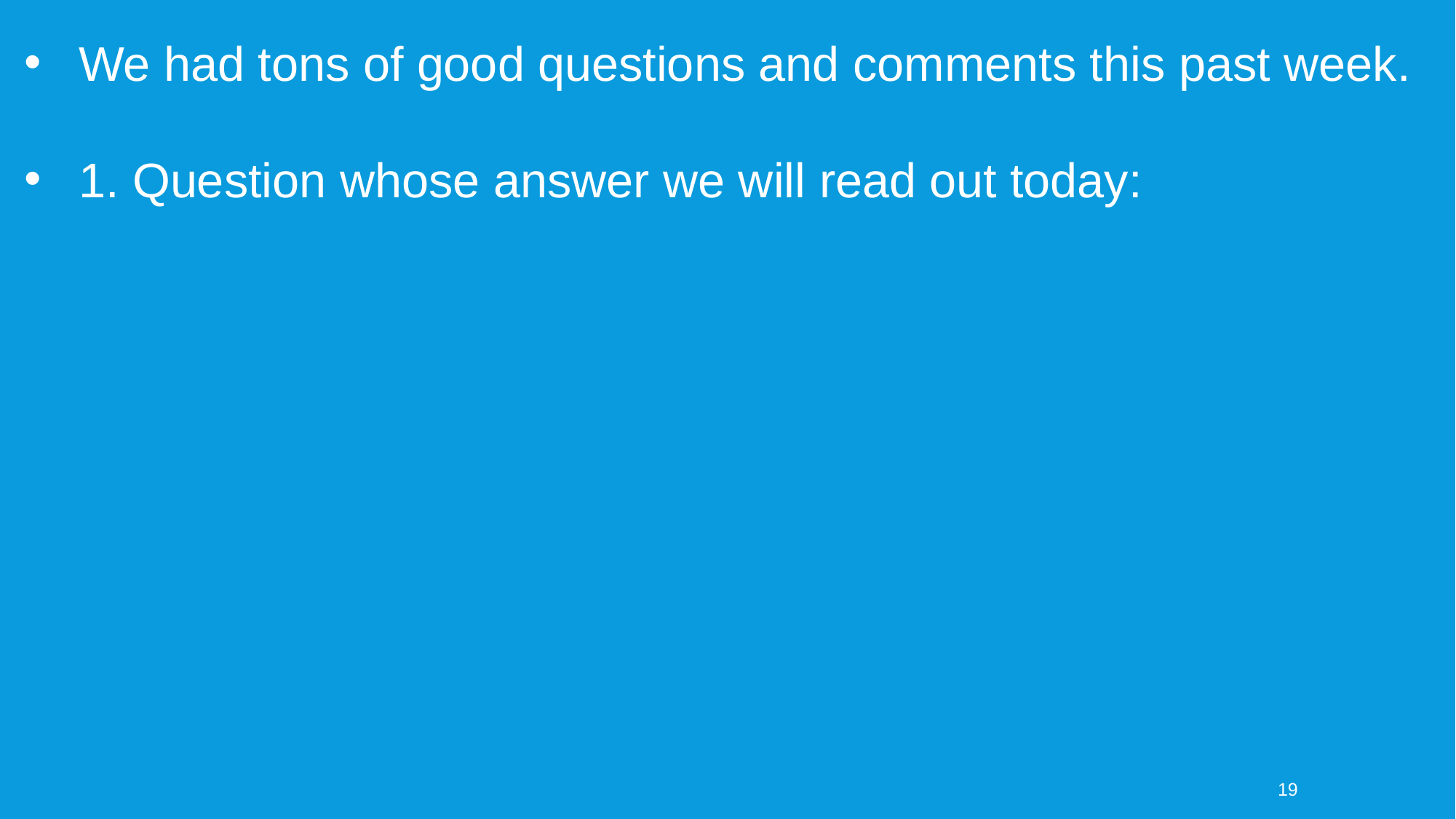

We had tons of good questions and comments this past week.

1. Question whose answer we will read out today:
19